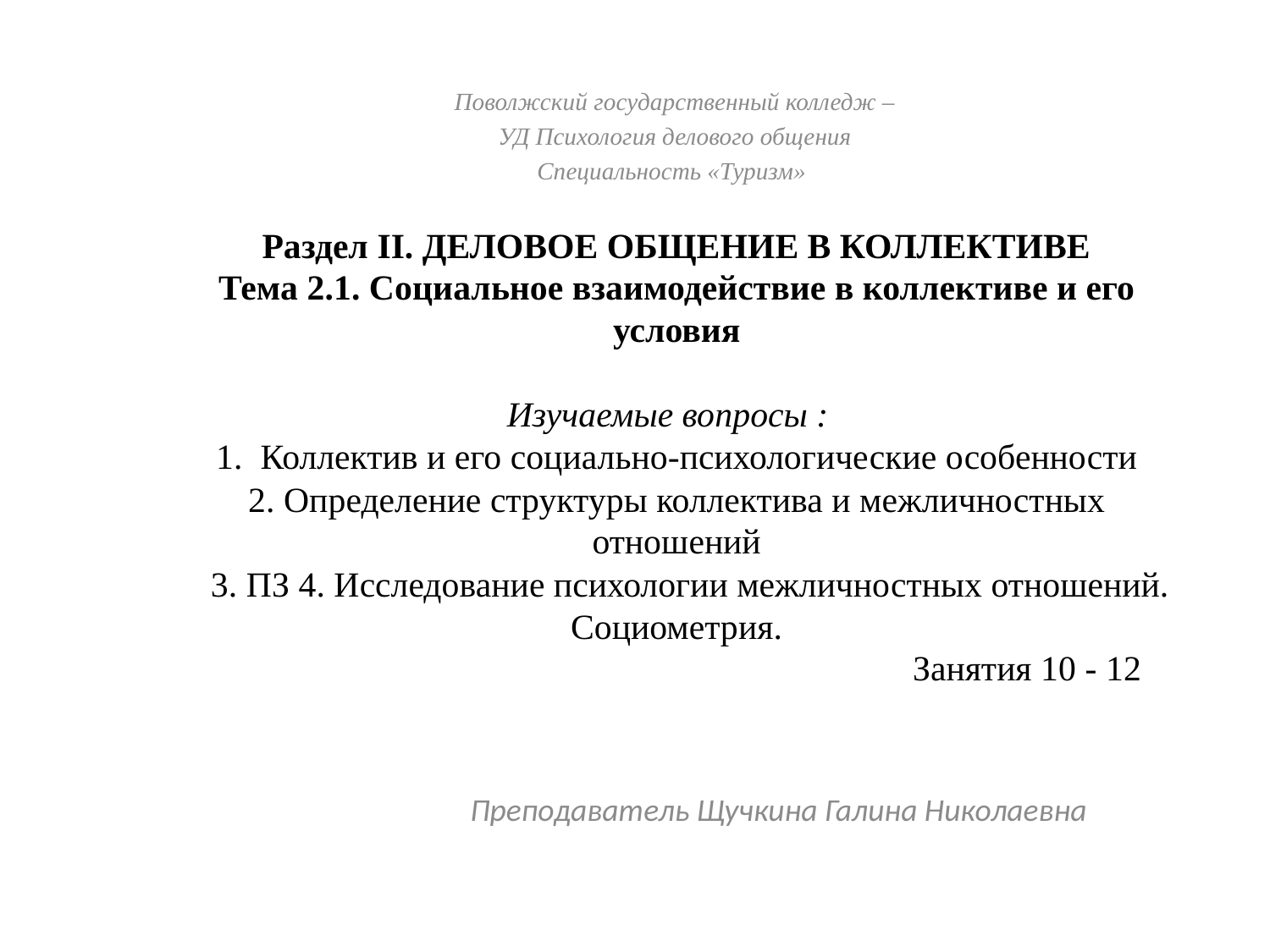

Поволжский государственный колледж –
УД Психология делового общения
Специальность «Туризм»
# Раздел II. ДЕЛОВОЕ ОБЩЕНИЕ В КОЛЛЕКТИВЕ Тема 2.1. Социальное взаимодействие в коллективе и его условия Изучаемые вопросы : 1.  Коллектив и его социально-психологические особенности 2. Определение структуры коллектива и межличностных отношений 3. ПЗ 4. Исследование психологии межличностных отношений. Социометрия. Занятия 10 - 12
Преподаватель Щучкина Галина Николаевна